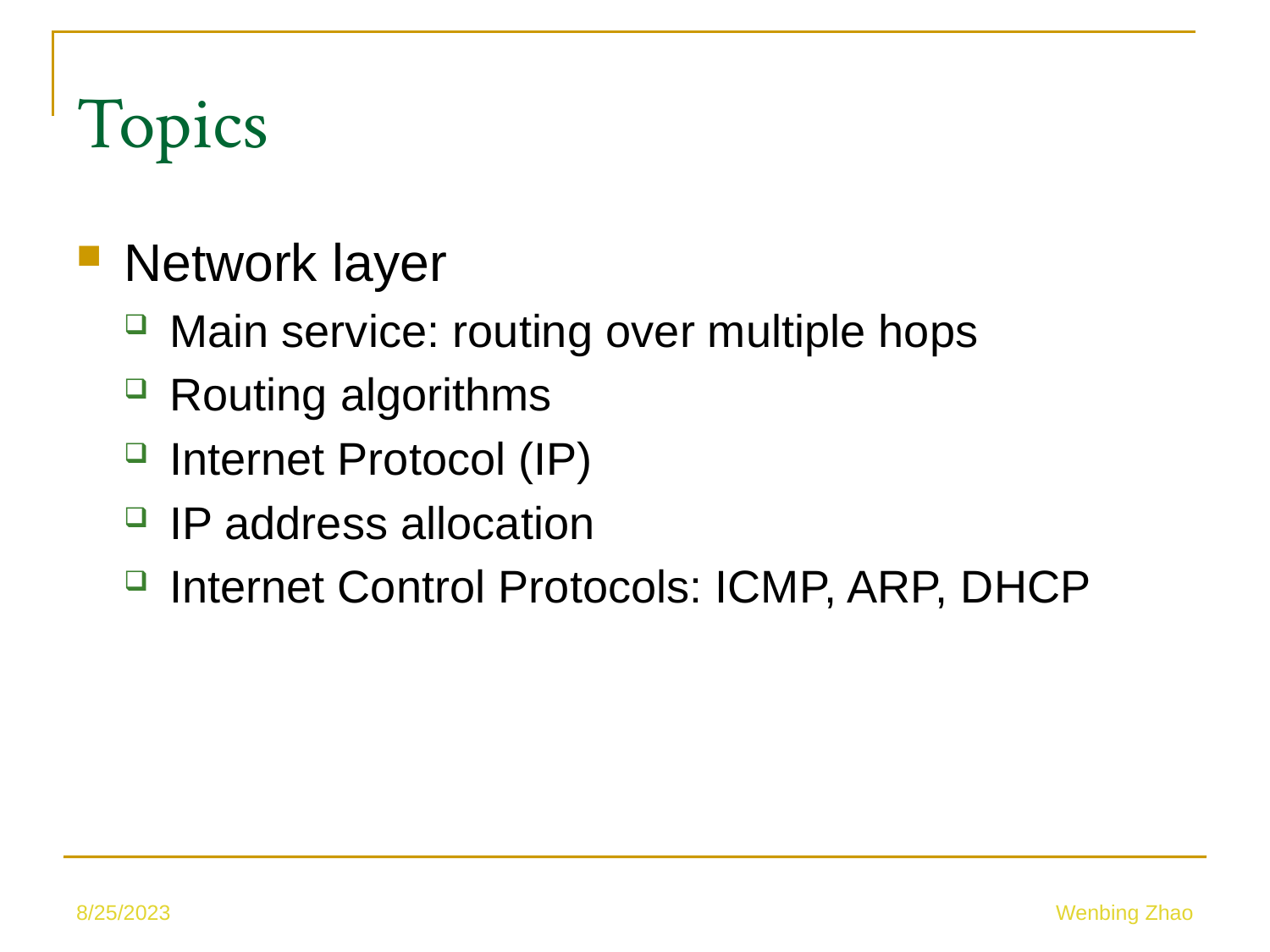

Topics
Network layer
Main service: routing over multiple hops
Routing algorithms
Internet Protocol (IP)
IP address allocation
Internet Control Protocols: ICMP, ARP, DHCP

8/25/2023
Wenbing Zhao